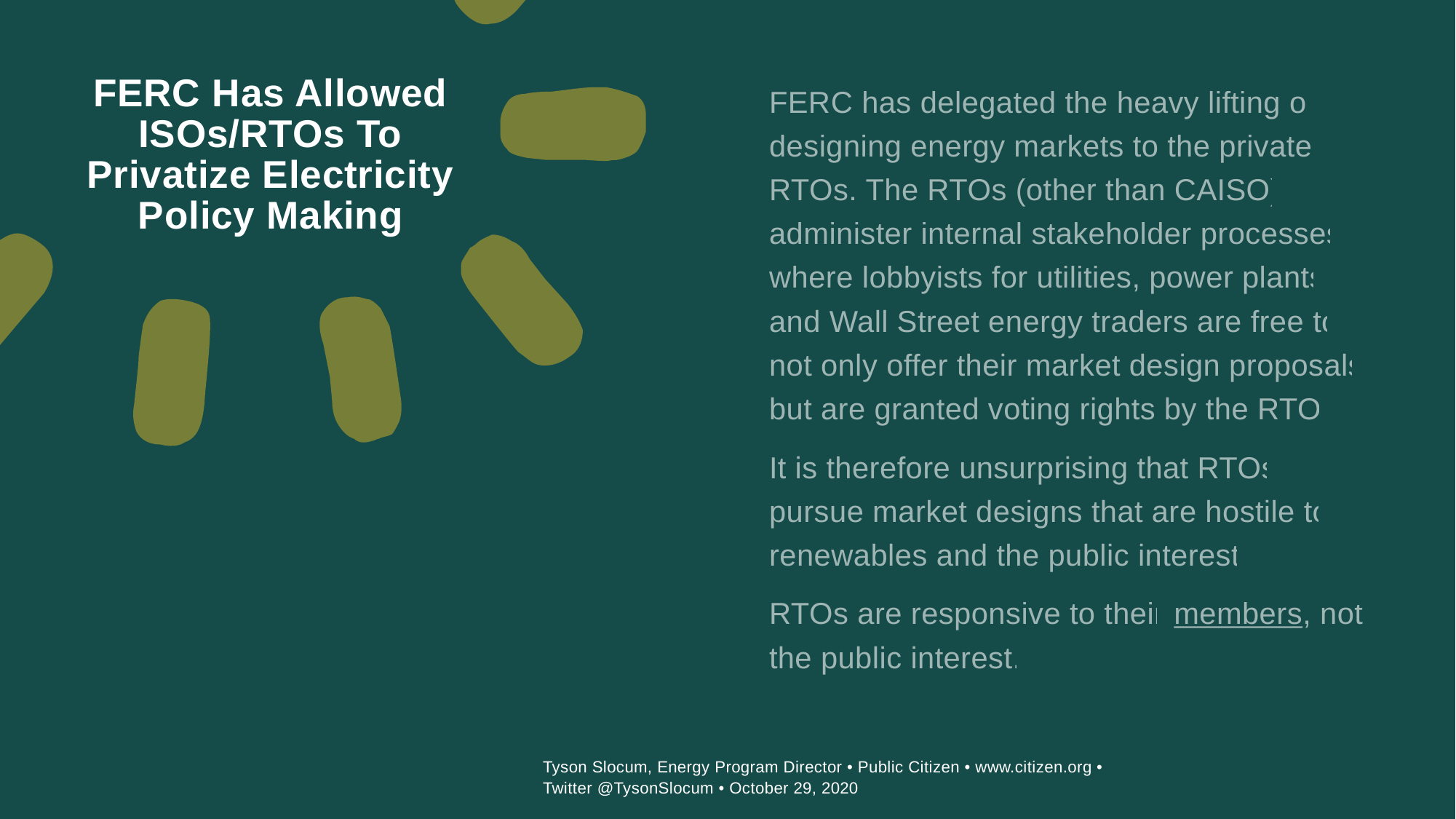

# FERC Has Allowed ISOs/RTOs To Privatize Electricity Policy Making
FERC has delegated the heavy lifting of designing energy markets to the private  RTOs. The RTOs (other than CAISO) administer internal stakeholder processes where lobbyists for utilities, power plants and Wall Street energy traders are free to not only offer their market design proposals but are granted voting rights by the RTO.
It is therefore unsurprising that RTOs pursue market designs that are hostile to renewables and the public interest.
RTOs are responsive to their members, not the public interest.
Tyson Slocum, Energy Program Director • Public Citizen • www.citizen.org • Twitter @TysonSlocum • October 29, 2020